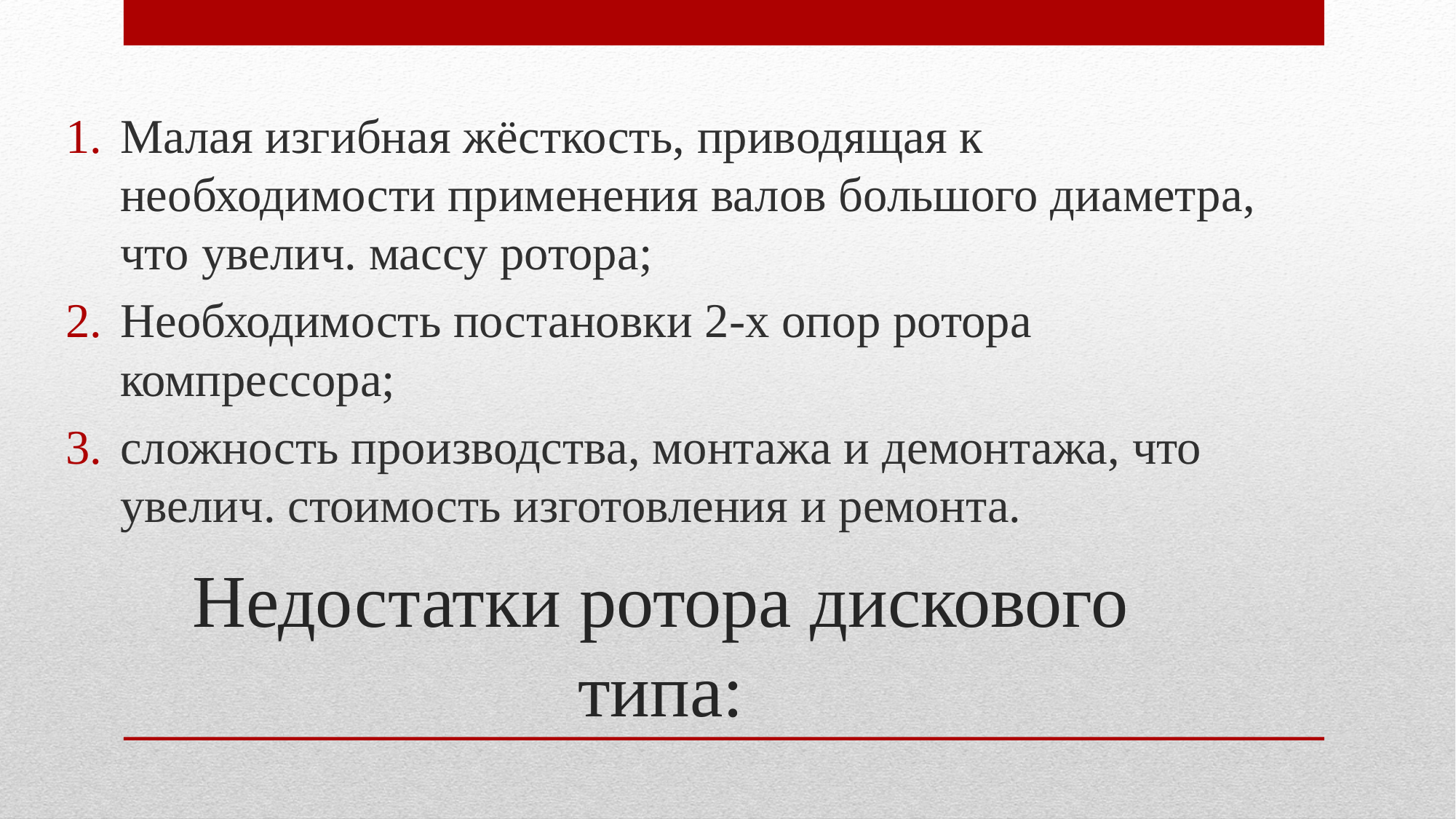

Малая изгибная жёсткость, приводящая к необходимости применения валов большого диаметра, что увелич. массу ротора;
Необходимость постановки 2-х опор ротора компрессора;
сложность производства, монтажа и демонтажа, что увелич. стоимость изготовления и ремонта.
# Недостатки ротора дискового типа: